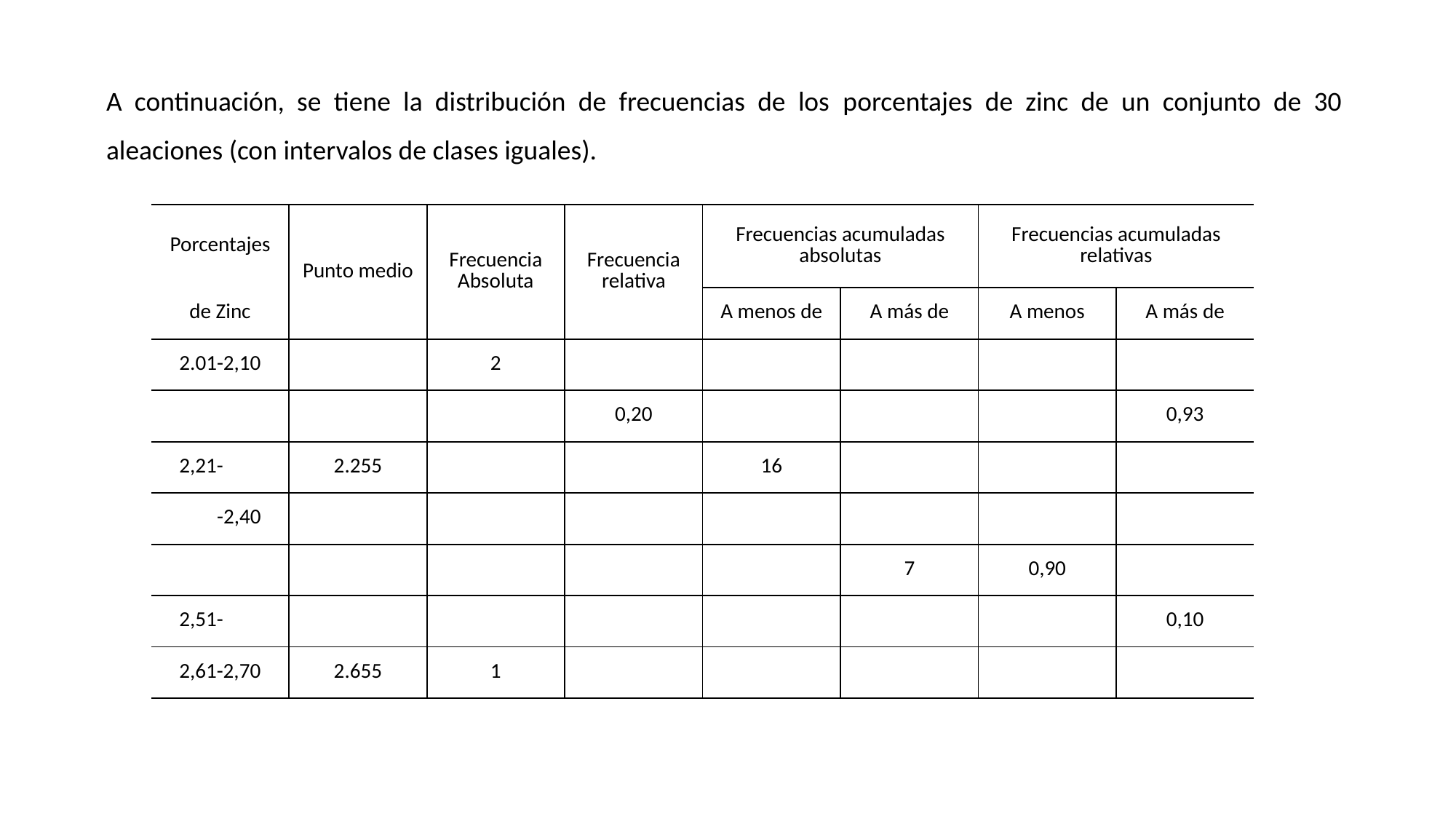

A continuación, se tiene la distribución de frecuencias de los porcentajes de zinc de un conjunto de 30 aleaciones (con intervalos de clases iguales).
| Porcentajes | Punto medio | Frecuencia Absoluta | Frecuencia relativa | Frecuencias acumuladas absolutas |  | Frecuencias acumuladas relativas |  |
| --- | --- | --- | --- | --- | --- | --- | --- |
| de Zinc |  |  |  | A menos de | A más de | A menos | A más de |
| 2.01-2,10 | 1.055 | 2 | 0,07 | 2 | 30 | 0,07 | 1,00 |
| 2.11-2,20 | 2.155 | 6 | 0,20 | 8 | 28 | 0,27 | 0,93 |
| 2,21-2,30 | 2.255 | 8 | 0,27 | 16 | 22 | 0,53 | 0,73 |
| 2,31-2,40 | 2.405 | 7 | 0,23 | 23 | 14 | 0,77 | 0,47 |
| 2,41-2,50 | 2.455 | 4 | 0,13 | 27 | 7 | 0,90 | 0,23 |
| 2,51-2,60 | 2.555 | 2 | 0,07 | 29 | 3 | 0,97 | 0,10 |
| 2,61-2,70 | 2.655 | 1 | 0,03 | 30 | 1 | 1,00 | 0,03 |